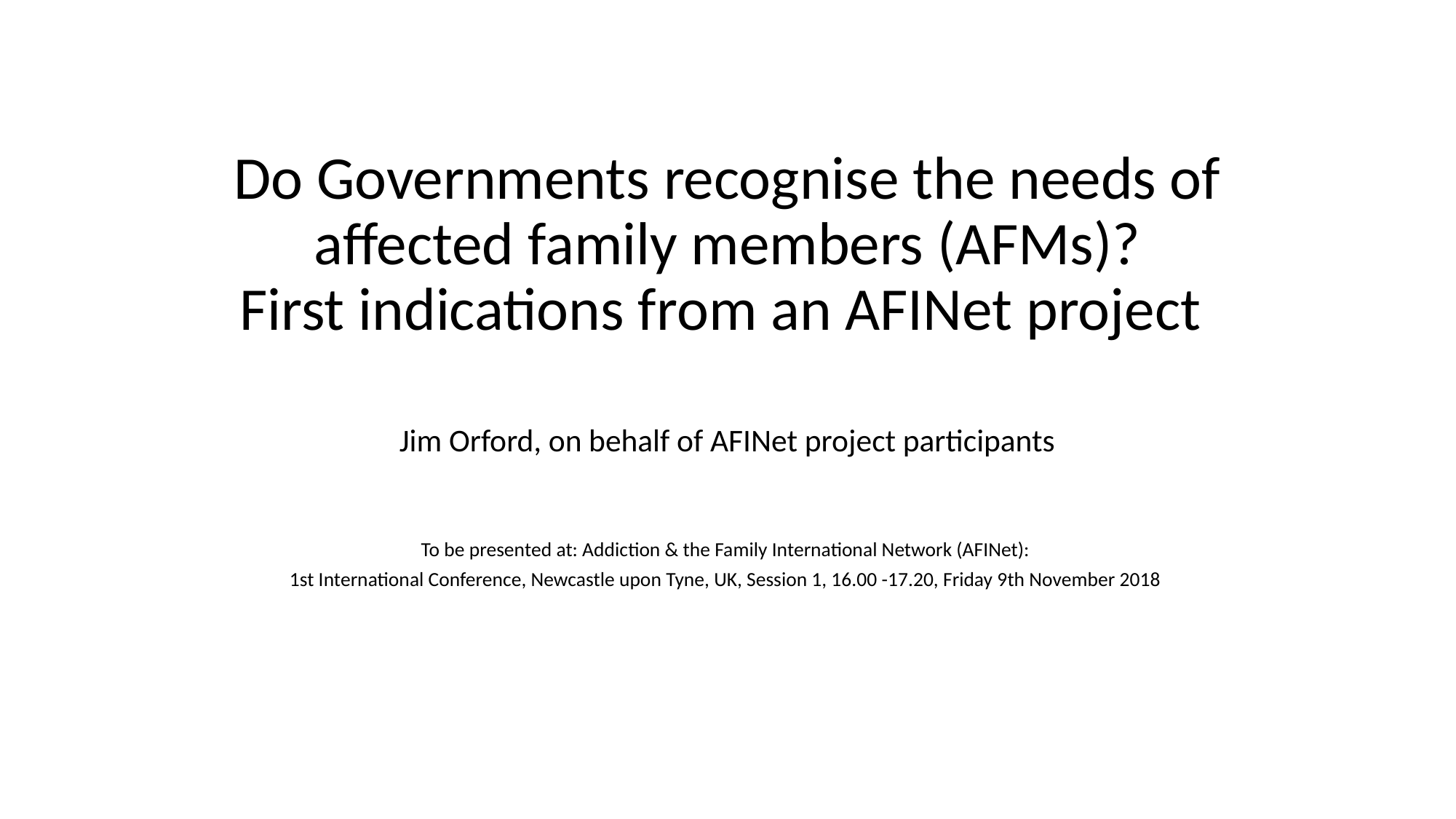

# Do Governments recognise the needs of affected family members (AFMs)? First indications from an AFINet project
Jim Orford, on behalf of AFINet project participants

To be presented at: Addiction & the Family International Network (AFINet):
1st International Conference, Newcastle upon Tyne, UK, Session 1, 16.00 -17.20, Friday 9th November 2018